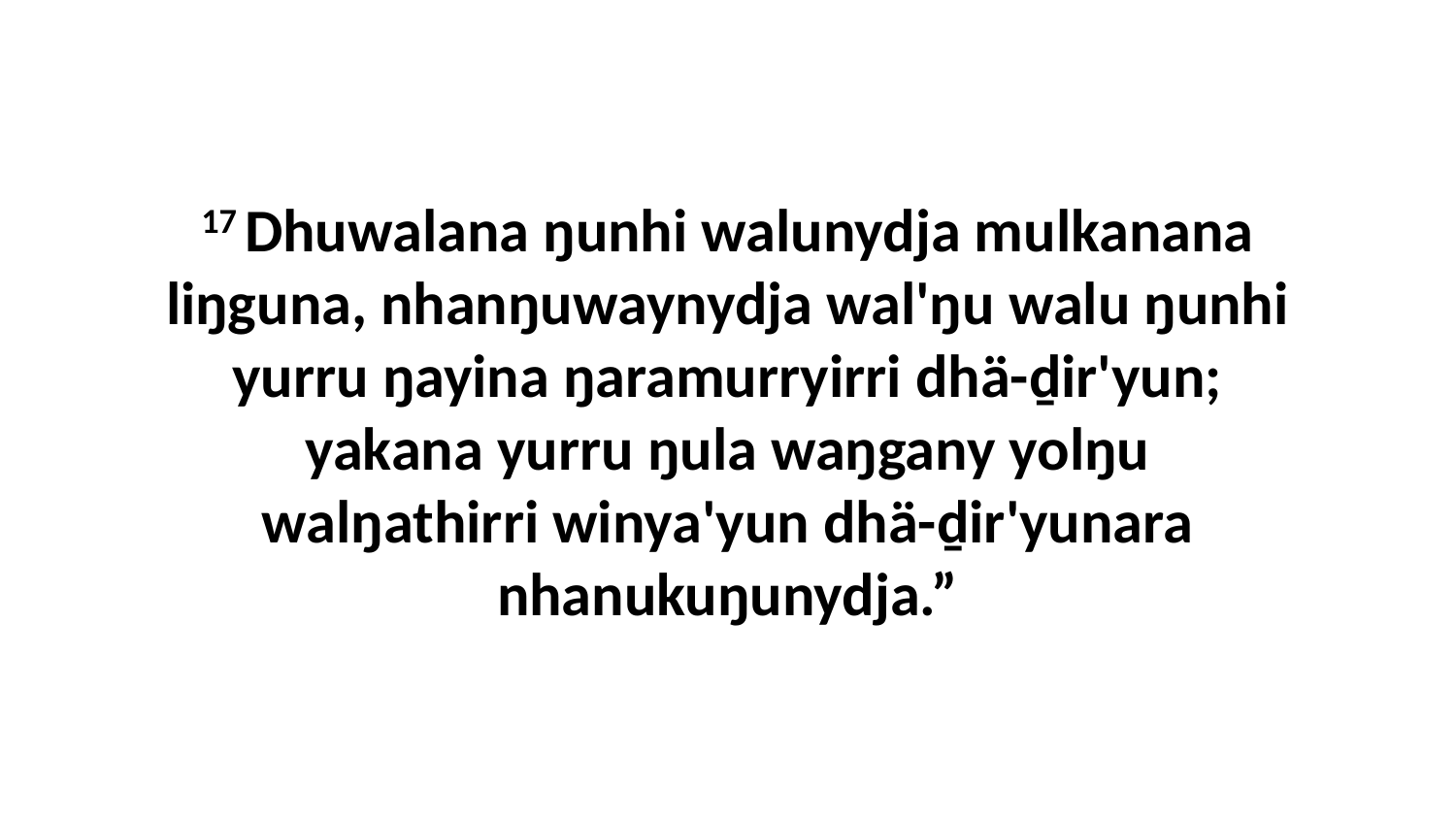

17 Dhuwalana ŋunhi walunydja mulkanana liŋguna, nhanŋuwaynydja wal'ŋu walu ŋunhi yurru ŋayina ŋaramurryirri dhä-ḏir'yun; yakana yurru ŋula waŋgany yolŋu walŋathirri winya'yun dhä-ḏir'yunara nhanukuŋunydja.”